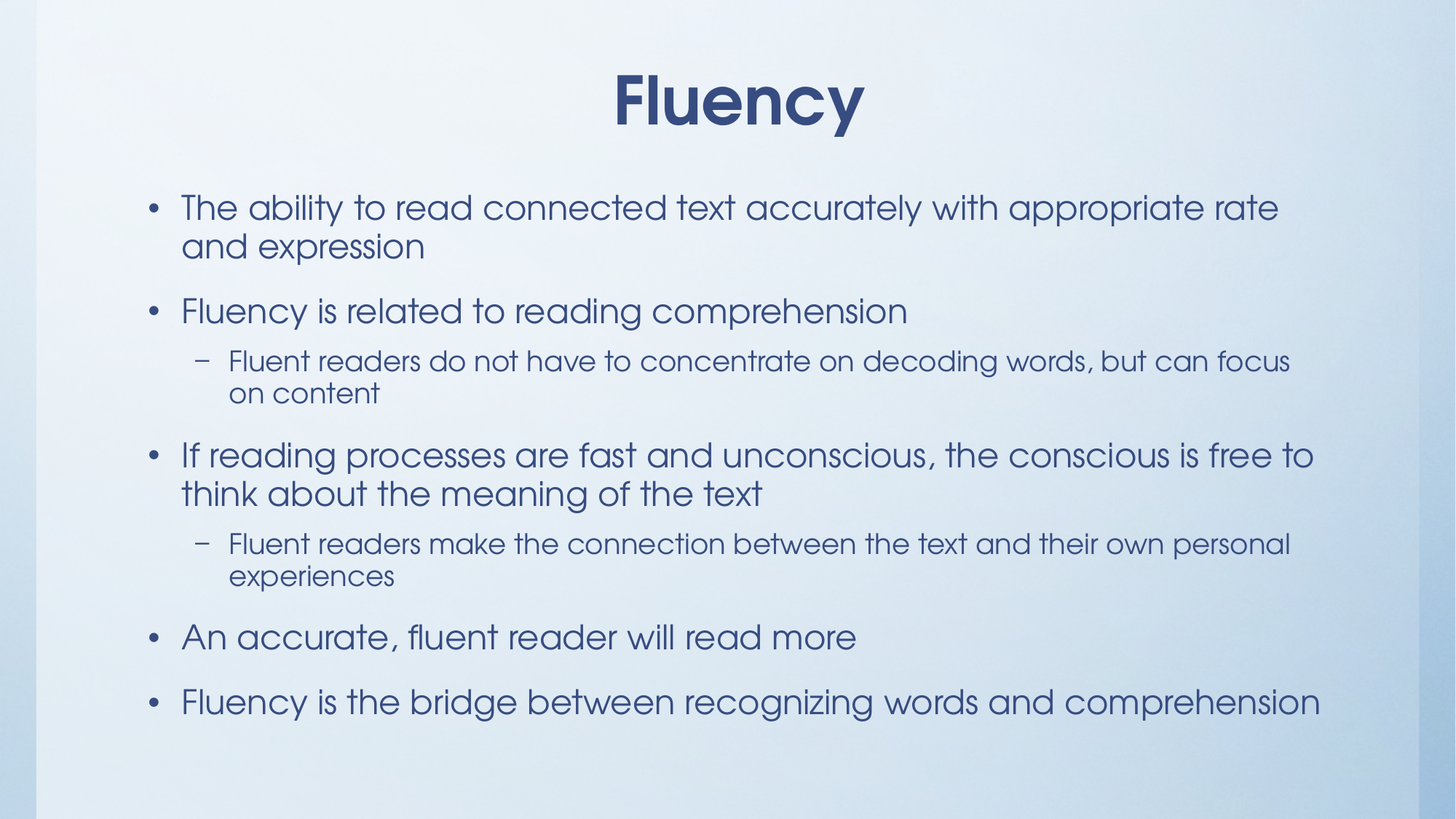

# Fluency
The ability to read connected text accurately with appropriate rate and expression
Fluency is related to reading comprehension
Fluent readers do not have to concentrate on decoding words, but can focus on content
If reading processes are fast and unconscious, the conscious is free to think about the meaning of the text
Fluent readers make the connection between the text and their own personal experiences
An accurate, fluent reader will read more
Fluency is the bridge between recognizing words and comprehension